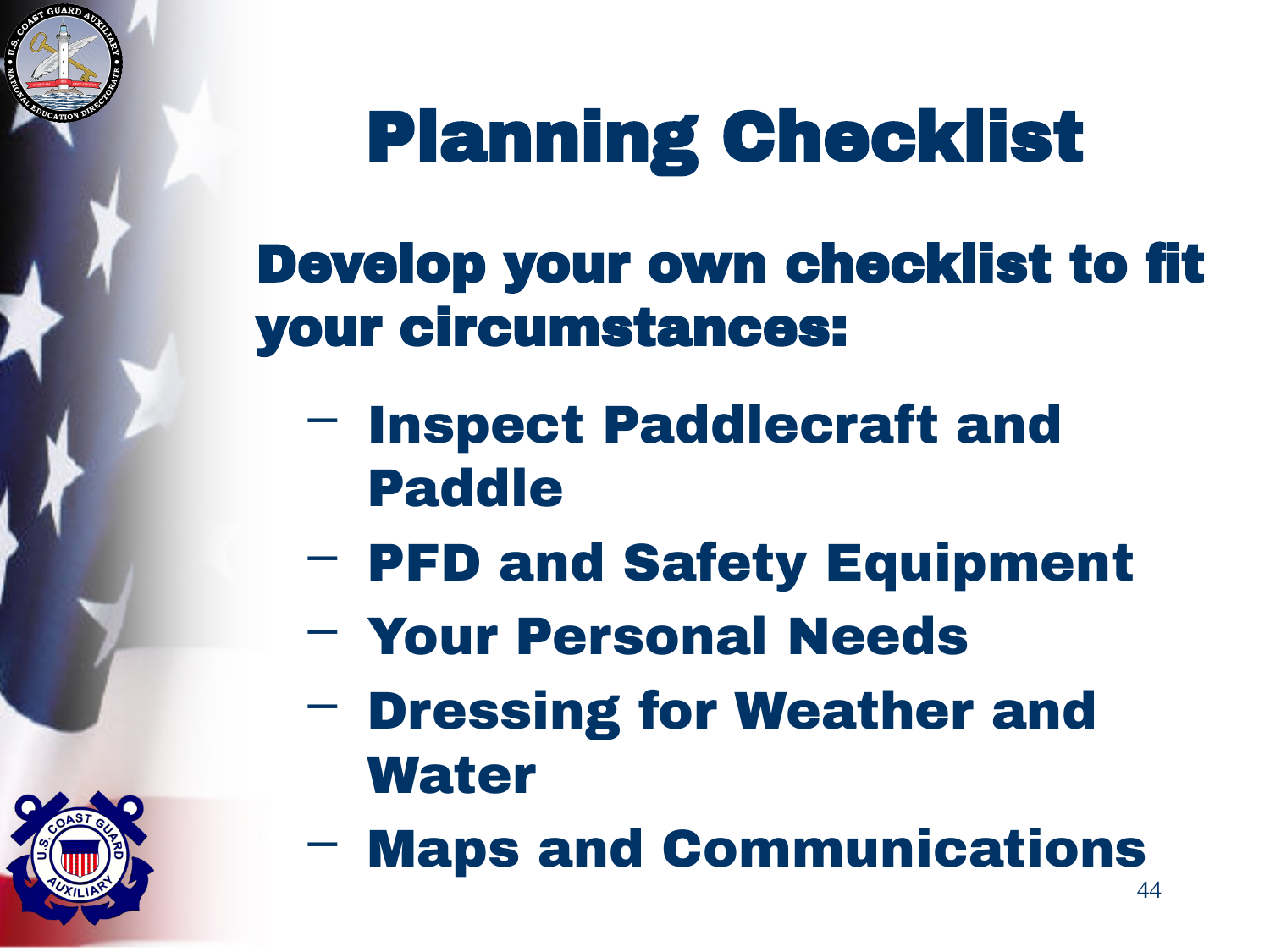

# Planning Checklist
Develop your own checklist to fit your circumstances:

Inspect Paddlecraft and Paddle
PFD and Safety Equipment
Your Personal Needs
Dressing for Weather and Water
Maps and Communications

44